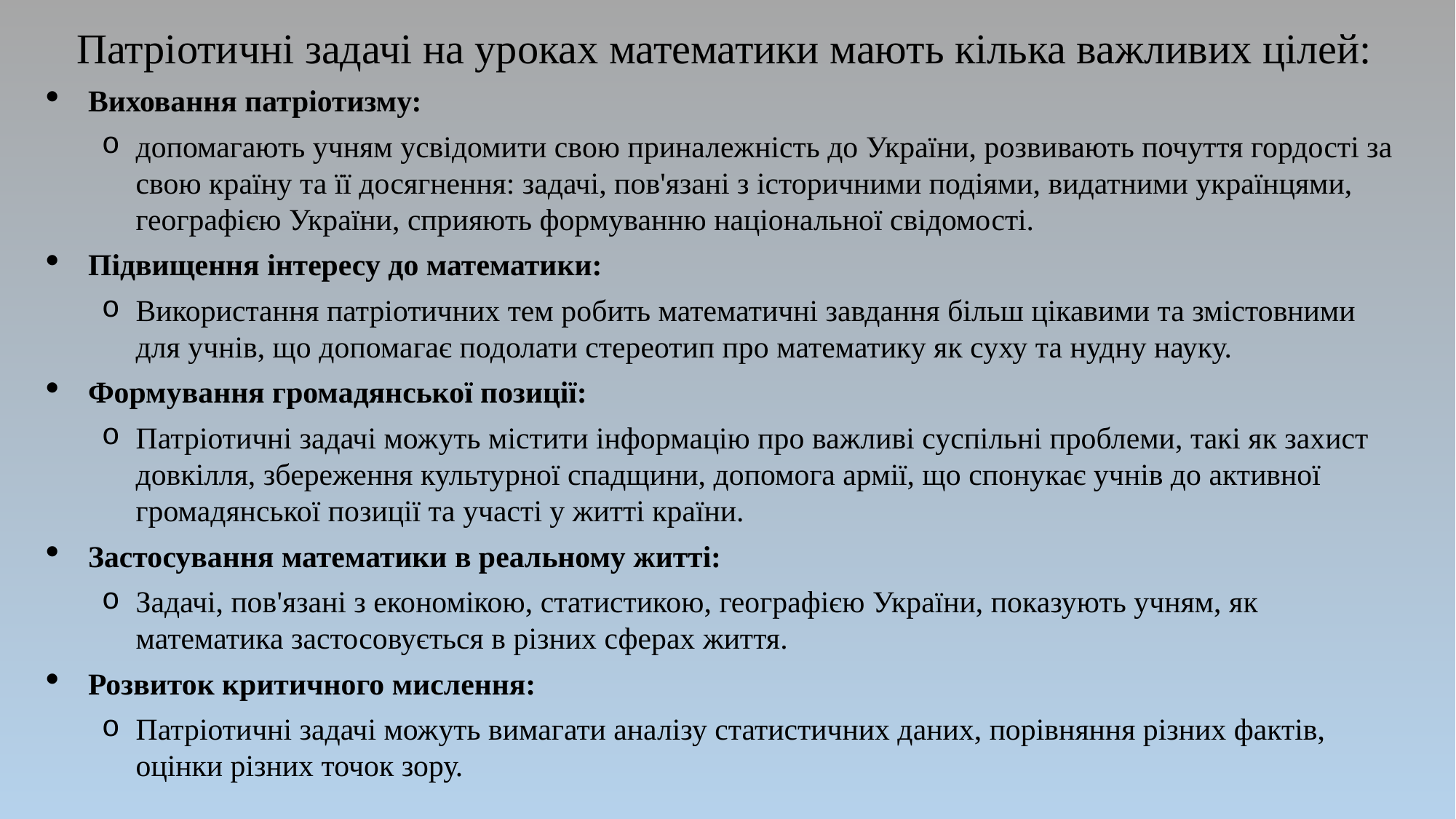

Патріотичні задачі на уроках математики мають кілька важливих цілей:
Виховання патріотизму:
допомагають учням усвідомити свою приналежність до України, розвивають почуття гордості за свою країну та її досягнення: задачі, пов'язані з історичними подіями, видатними українцями, географією України, сприяють формуванню національної свідомості.
Підвищення інтересу до математики:
Використання патріотичних тем робить математичні завдання більш цікавими та змістовними для учнів, що допомагає подолати стереотип про математику як суху та нудну науку.
Формування громадянської позиції:
Патріотичні задачі можуть містити інформацію про важливі суспільні проблеми, такі як захист довкілля, збереження культурної спадщини, допомога армії, що спонукає учнів до активної громадянської позиції та участі у житті країни.
Застосування математики в реальному житті:
Задачі, пов'язані з економікою, статистикою, географією України, показують учням, як математика застосовується в різних сферах життя.
Розвиток критичного мислення:
Патріотичні задачі можуть вимагати аналізу статистичних даних, порівняння різних фактів, оцінки різних точок зору.